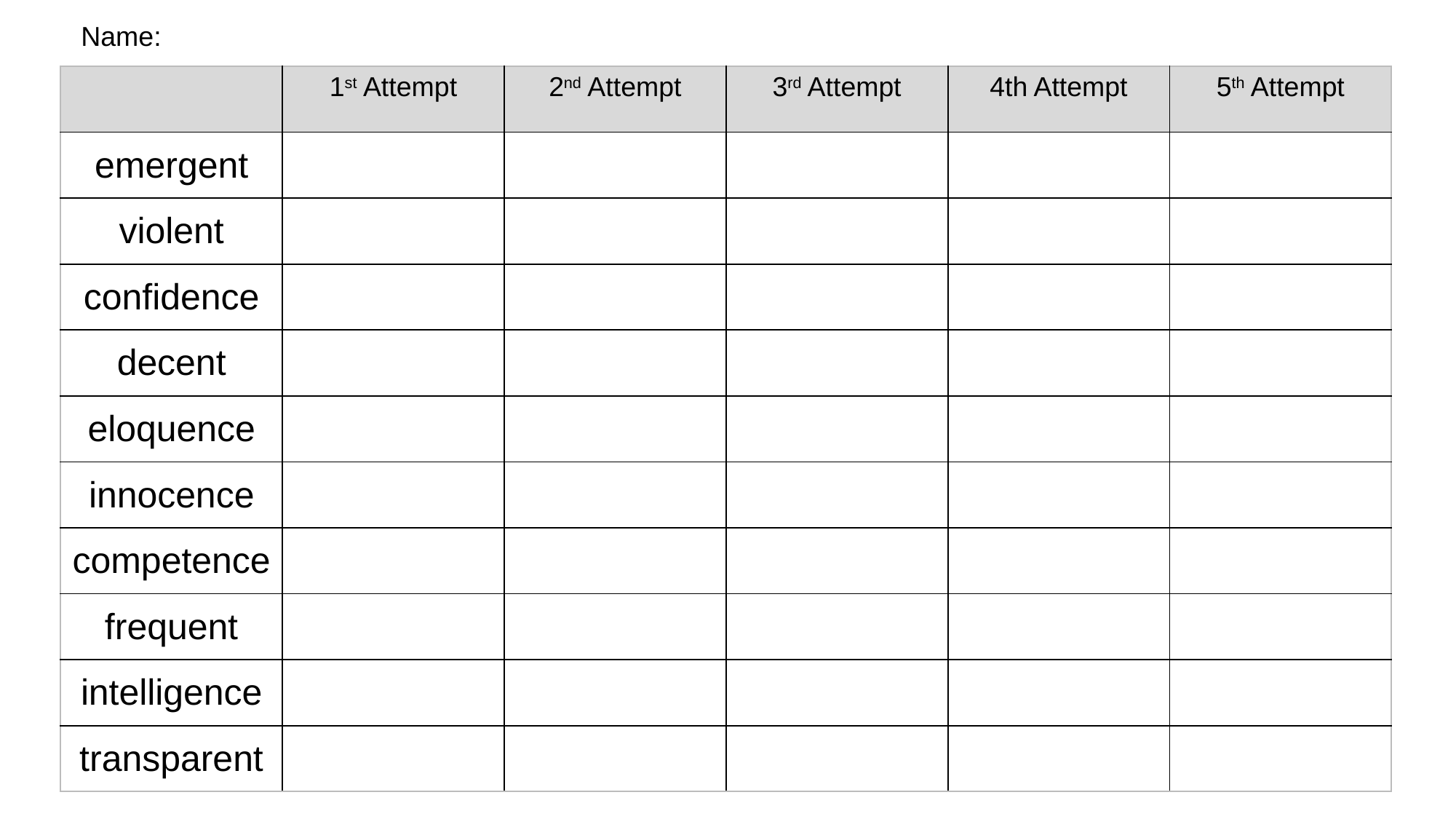

Name:
|  | 1st Attempt | 2nd Attempt | 3rd Attempt | 4th Attempt | 5th Attempt |
| --- | --- | --- | --- | --- | --- |
| emergent |  |  |  |  |  |
| violent |  |  |  |  |  |
| confidence |  |  |  |  |  |
| decent |  |  |  |  |  |
| eloquence |  |  |  |  |  |
| innocence |  |  |  |  |  |
| competence |  |  |  |  |  |
| frequent |  |  |  |  |  |
| intelligence |  |  |  |  |  |
| transparent |  |  |  |  |  |